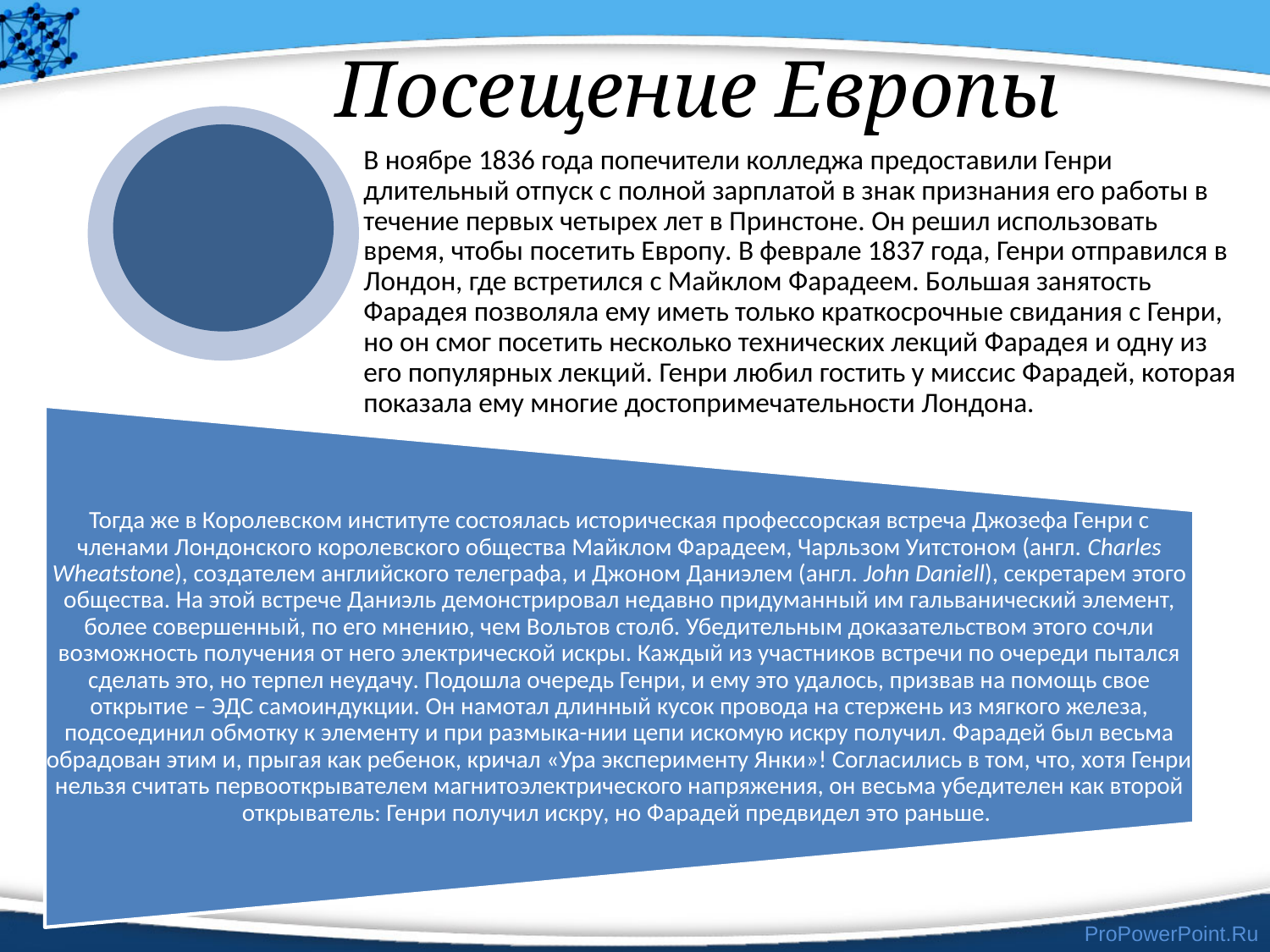

# Посещение Европы
В ноябре 1836 года попечители колледжа предоставили Генри длительный отпуск с полной зарплатой в знак признания его работы в течение первых четырех лет в Принстоне. Он решил использовать время, чтобы посетить Европу. В феврале 1837 года, Генри отправился в Лондон, где встретился с Майклом Фарадеем. Большая занятость Фарадея позволяла ему иметь только краткосрочные свидания с Генри, но он смог посетить несколько технических лекций Фарадея и одну из его популярных лекций. Генри любил гостить у миссис Фарадей, которая показала ему многие достопримечательности Лондона.
Тогда же в Королевском институте состоялась историческая профессорская встреча Джозефа Генри с членами Лондонского королевского общества Майклом Фарадеем, Чарльзом Уитстоном (англ. Charles Wheatstone), создателем английского телеграфа, и Джоном Даниэлем (англ. John Daniell), секретарем этого общества. На этой встрече Даниэль демонстрировал недавно придуманный им гальванический элемент, более совершенный, по его мнению, чем Вольтов столб. Убедительным доказательством этого сочли возможность получения от него электрической искры. Каждый из участников встречи по очереди пытался сделать это, но терпел неудачу. Подошла очередь Генри, и ему это удалось, призвав на помощь свое открытие – ЭДС самоиндукции. Он намотал длинный кусок провода на стержень из мягкого железа, подсоединил обмотку к элементу и при размыка-нии цепи искомую искру получил. Фарадей был весьма обрадован этим и, прыгая как ребенок, кричал «Ура эксперименту Янки»! Согласились в том, что, хотя Генри нельзя считать первооткрывателем магнитоэлектрического напряжения, он весьма убедителен как второй открыватель: Генри получил искру, но Фарадей предвидел это раньше.